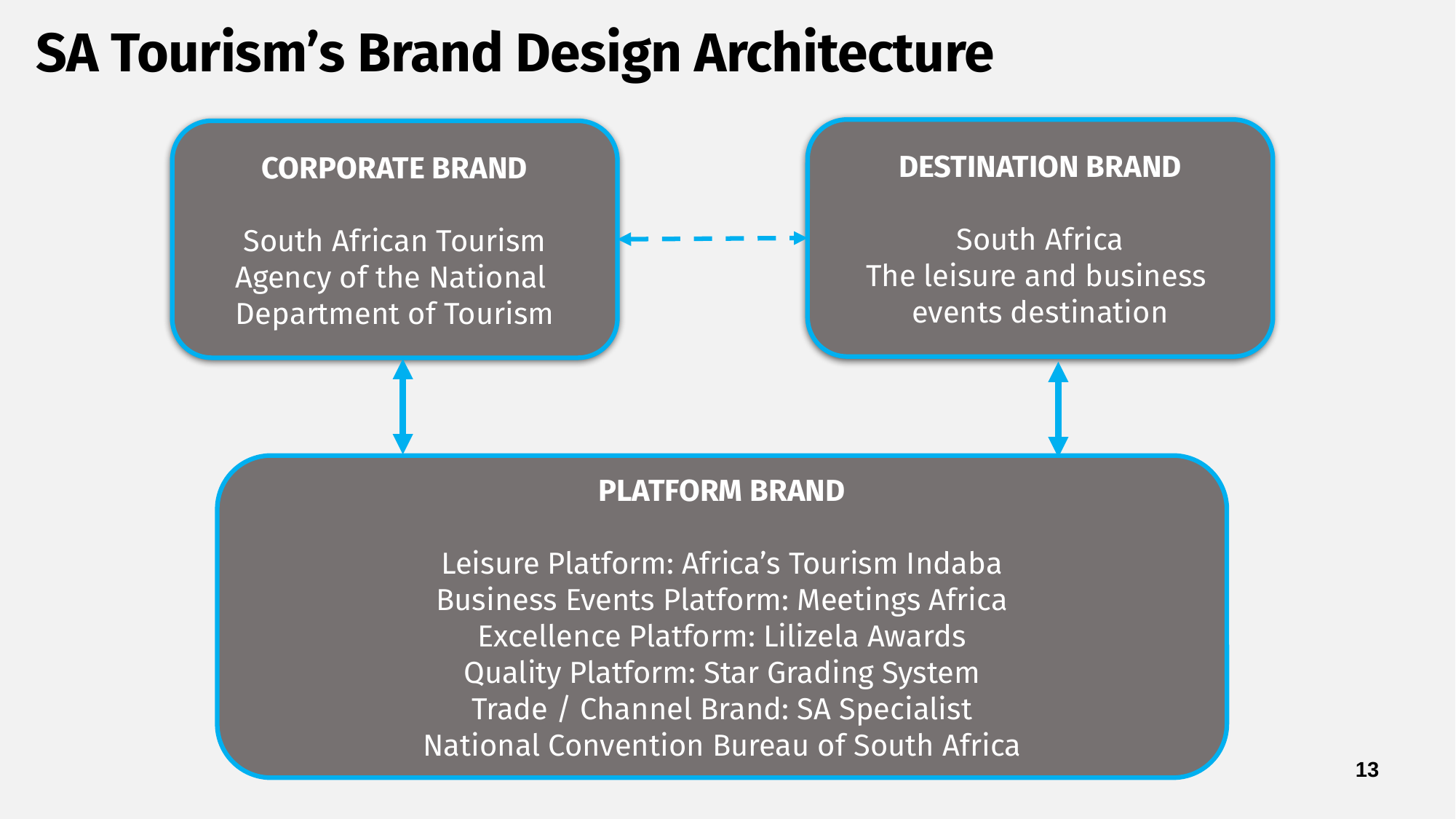

SA Tourism’s Brand Design Architecture
DESTINATION BRAND

South Africa
The leisure and business
events destination
CORPORATE BRAND

South African Tourism
Agency of the National
Department of Tourism

PLATFORM BRAND

Leisure Platform: Africa’s Tourism Indaba
Business Events Platform: Meetings Africa
Excellence Platform: Lilizela Awards
Quality Platform: Star Grading System
Trade / Channel Brand: SA Specialist
National Convention Bureau of South Africa

13